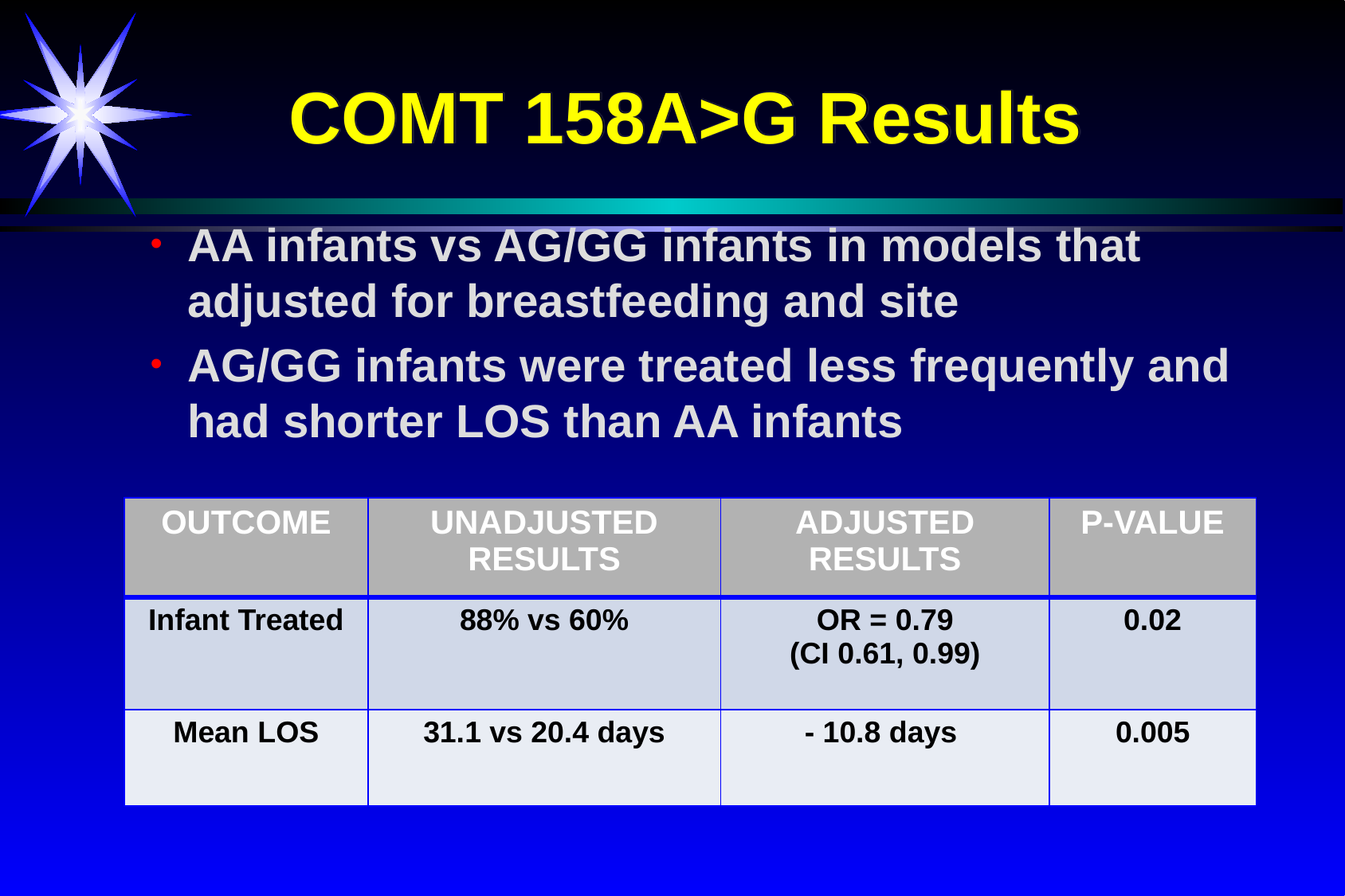

COMT 158A>G Results
AA infants vs AG/GG infants in models that adjusted for breastfeeding and site
AG/GG infants were treated less frequently and had shorter LOS than AA infants
| OUTCOME | UNADJUSTED RESULTS | ADJUSTED RESULTS | P-VALUE |
| --- | --- | --- | --- |
| Infant Treated | 88% vs 60% | OR = 0.79 (CI 0.61, 0.99) | 0.02 |
| Mean LOS | 31.1 vs 20.4 days | - 10.8 days | 0.005 |